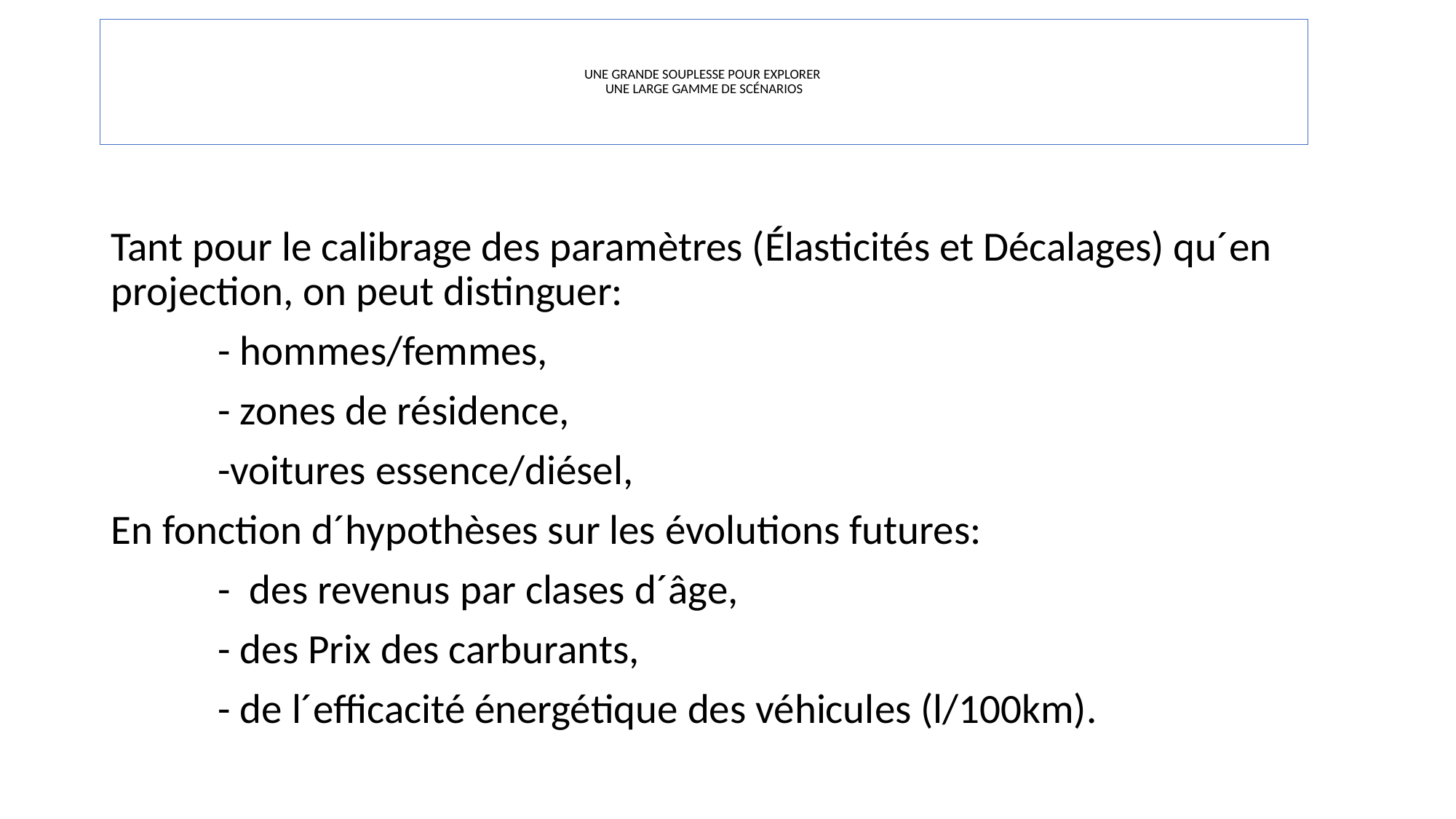

# UNE GRANDE SOUPLESSE POUR EXPLORER UNE LARGE GAMME DE SCÉNARIOS
Tant pour le calibrage des paramètres (Élasticités et Décalages) qu´en projection, on peut distinguer:
	- hommes/femmes,
	- zones de résidence,
	-voitures essence/diésel,
En fonction d´hypothèses sur les évolutions futures:
	-  des revenus par clases d´âge,
	- des Prix des carburants,
	- de l´efficacité énergétique des véhicules (l/100km).